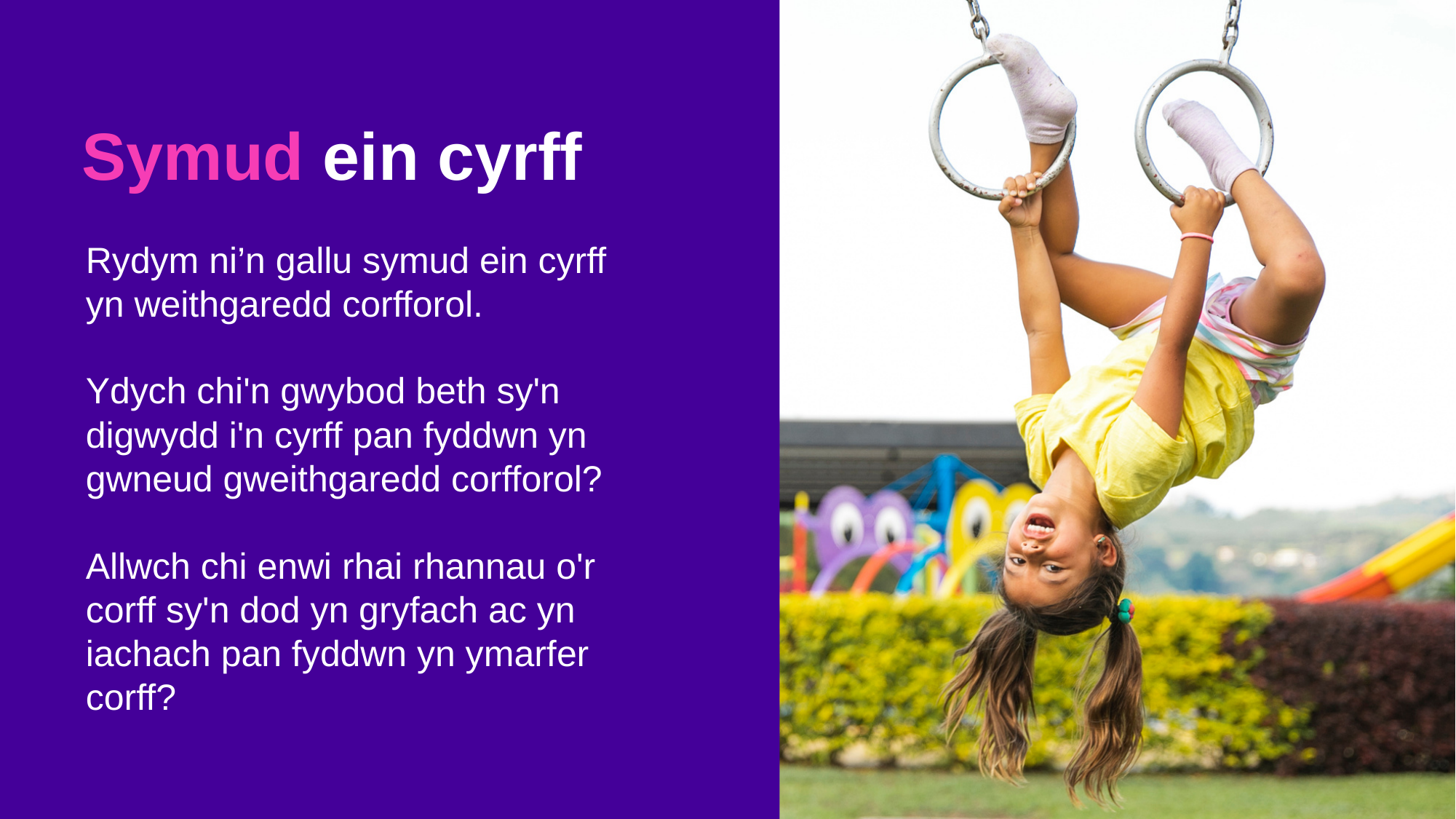

Symud ein cyrff
Rydym ni’n gallu symud ein cyrff yn weithgaredd corfforol.

Ydych chi'n gwybod beth sy'n digwydd i'n cyrff pan fyddwn yn gwneud gweithgaredd corfforol?

Allwch chi enwi rhai rhannau o'r corff sy'n dod yn gryfach ac yn iachach pan fyddwn yn ymarfer corff?